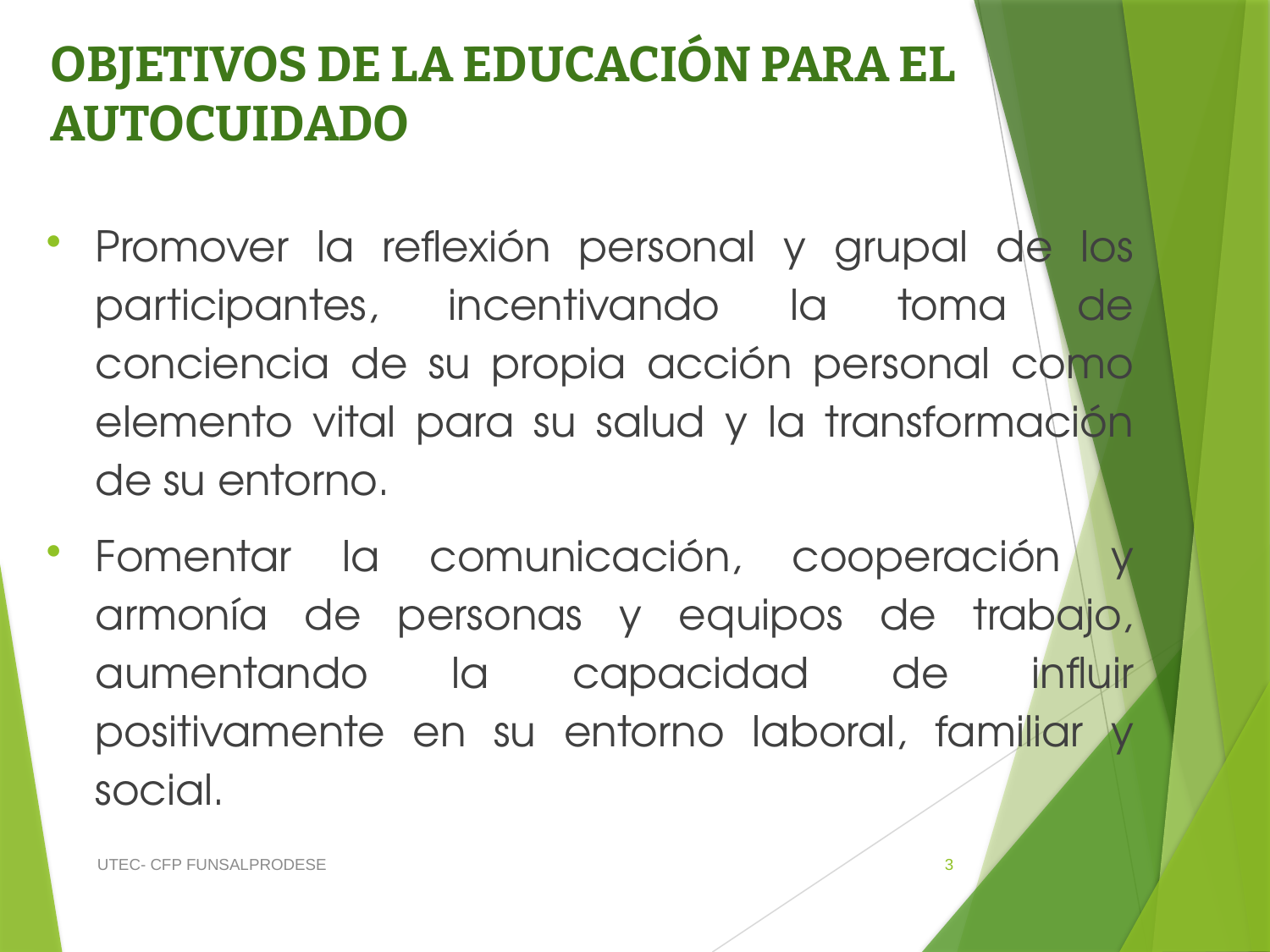

# OBJETIVOS DE LA EDUCACIÓN PARA EL AUTOCUIDADO
Promover la reflexión personal y grupal de los participantes, incentivando la toma de conciencia de su propia acción personal como elemento vital para su salud y la transformación de su entorno.
Fomentar la comunicación, cooperación y armonía de personas y equipos de trabajo, aumentando la capacidad de influir positivamente en su entorno laboral, familiar y social.

UTEC- CFP FUNSALPRODESE
3